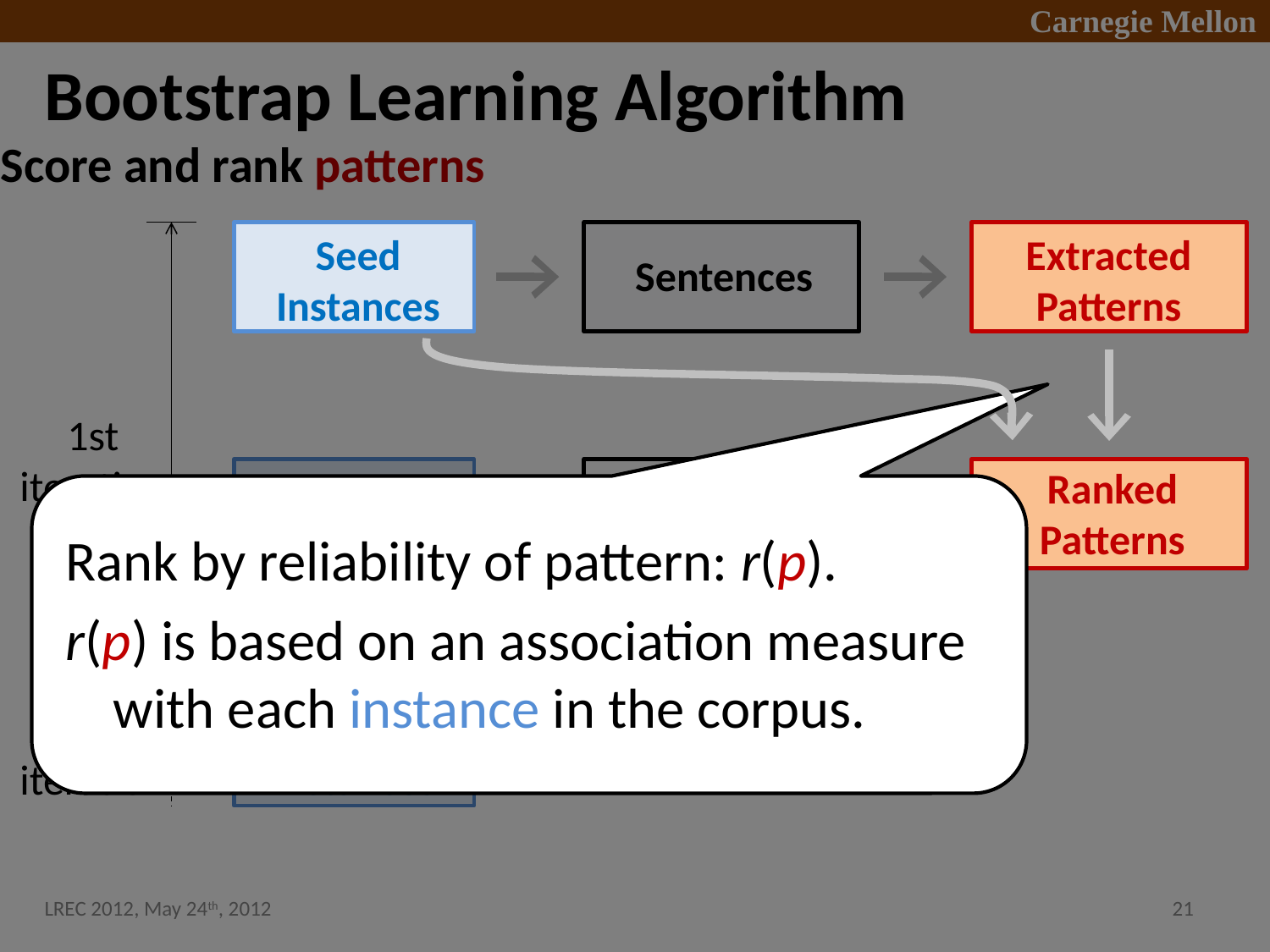

# Bootstrap Learning Algorithm
Score and rank patterns

Seed
Instances

Extracted
Patterns
Sentences

1st
iteration
Ranked
Patterns
Extracted
Instances

Sentences
Rank by reliability of pattern: r(p).
r(p) is based on an association measure with each instance in the corpus.

2nd
iteration

Ranked
Instances
. . .
LREC 2012, May 24th, 2012

21